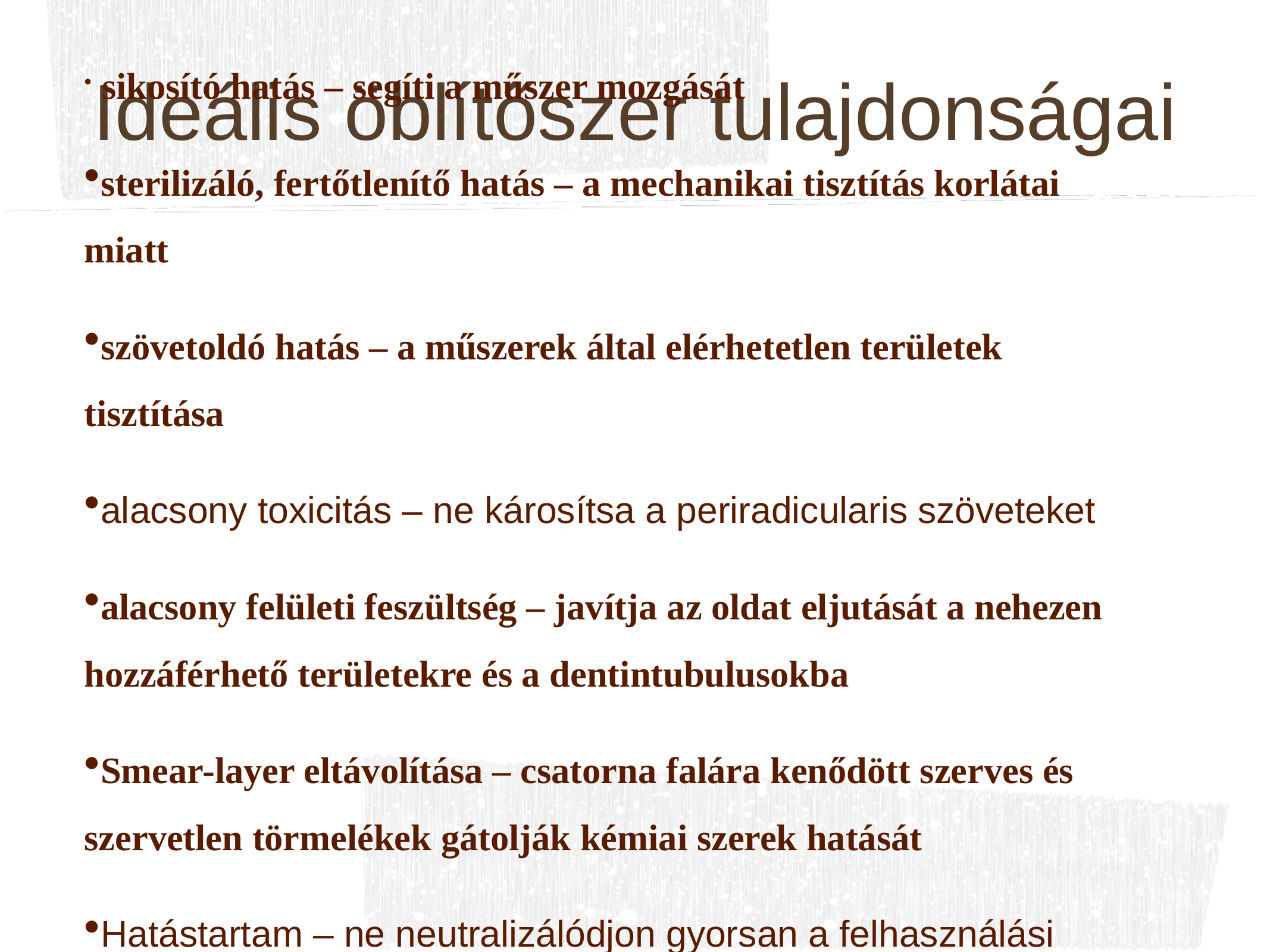

# Ideális öblítőszer tulajdonságai
  sikosító hatás – segíti a műszer mozgását
sterilizáló, fertőtlenítő hatás – a mechanikai tisztítás korlátai miatt
szövetoldó hatás – a műszerek által elérhetetlen területek tisztítása
alacsony toxicitás – ne károsítsa a periradicularis szöveteket
alacsony felületi feszültség – javítja az oldat eljutását a nehezen hozzáférhető területekre és a dentintubulusokba
Smear-layer eltávolítása – csatorna falára kenődött szerves és szervetlen törmelékek gátolják kémiai szerek hatását
Hatástartam – ne neutralizálódjon gyorsan a felhasználási területen